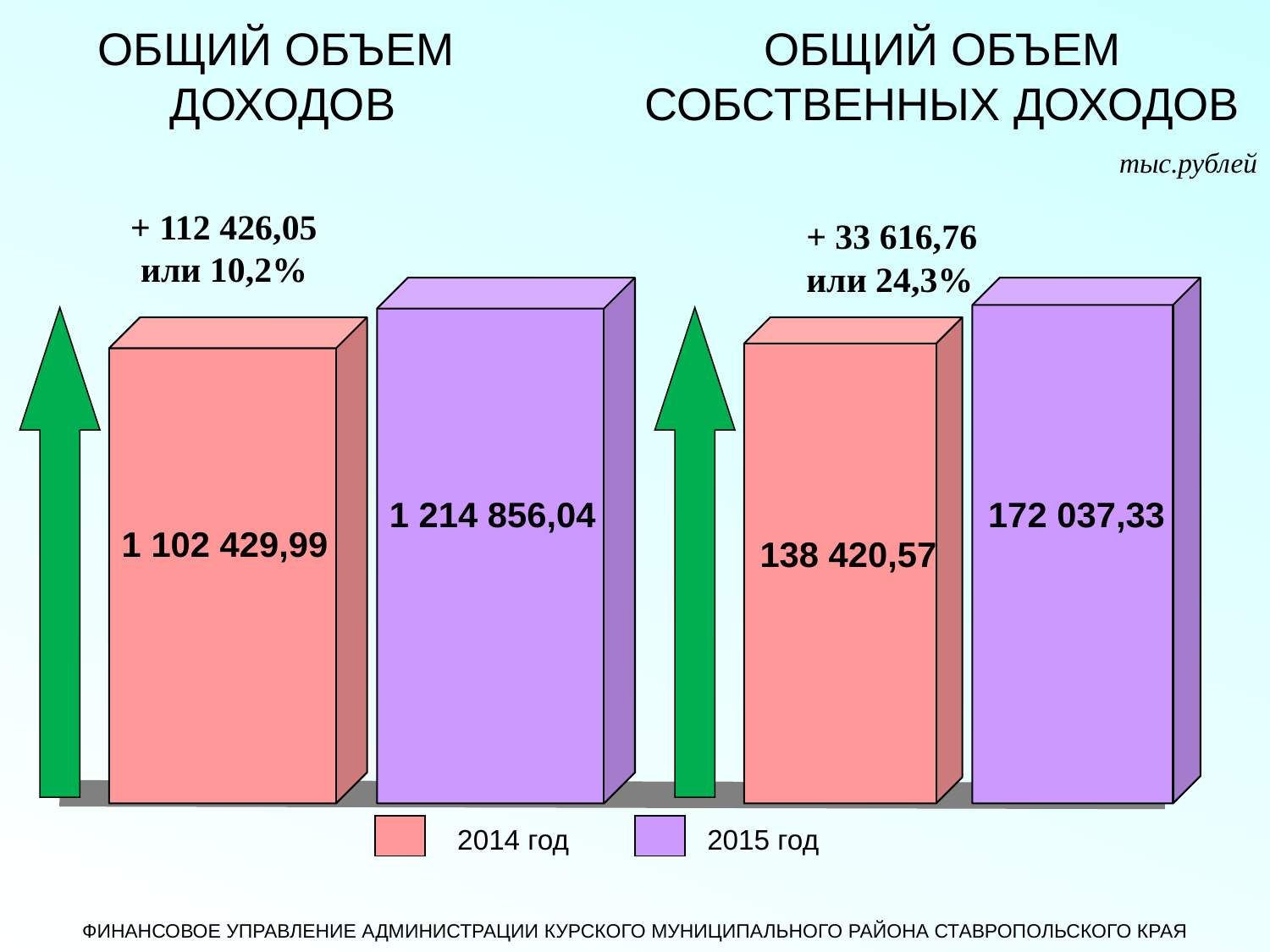

ОБЩИЙ ОБЪЕМ СОБСТВЕННЫХ ДОХОДОВ
ОБЩИЙ ОБЪЕМ
ДОХОДОВ

тыс.рублей
+ 112 426,05 или 10,2%
+ 33 616,76 или 24,3%

1 214 856,04
172 037,33

1 102 429,99
138 420,57

2014 год

2015 год

ФИНАНСОВОЕ УПРАВЛЕНИЕ АДМИНИСТРАЦИИ КУРСКОГО МУНИЦИПАЛЬНОГО РАЙОНА СТАВРОПОЛЬСКОГО КРАЯ